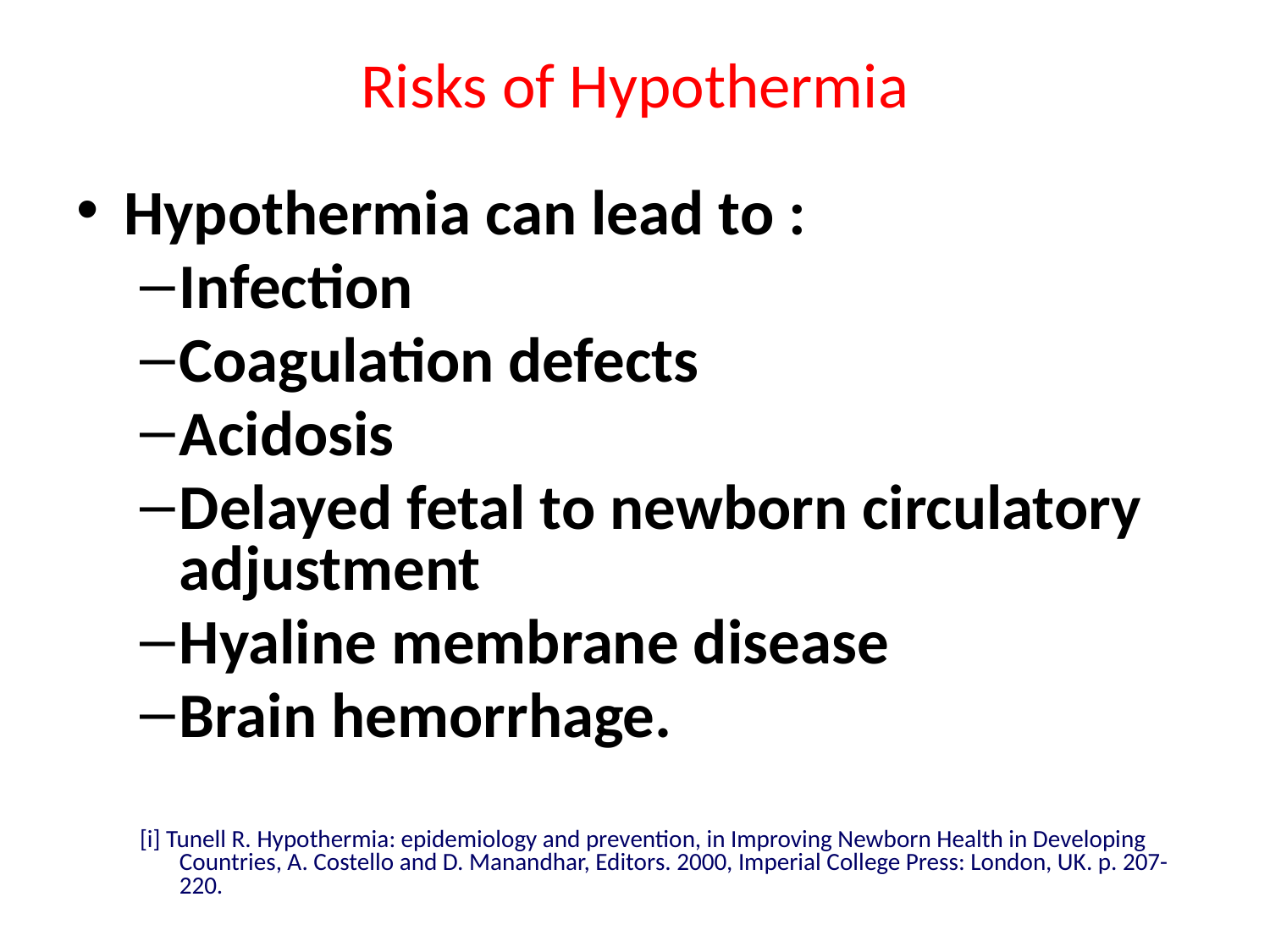

# Risks of Hypothermia
Hypothermia can lead to :
Infection
Coagulation defects
Acidosis
Delayed fetal to newborn circulatory adjustment
Hyaline membrane disease
Brain hemorrhage.

[i] Tunell R. Hypothermia: epidemiology and prevention, in Improving Newborn Health in Developing Countries, A. Costello and D. Manandhar, Editors. 2000, Imperial College Press: London, UK. p. 207-220.